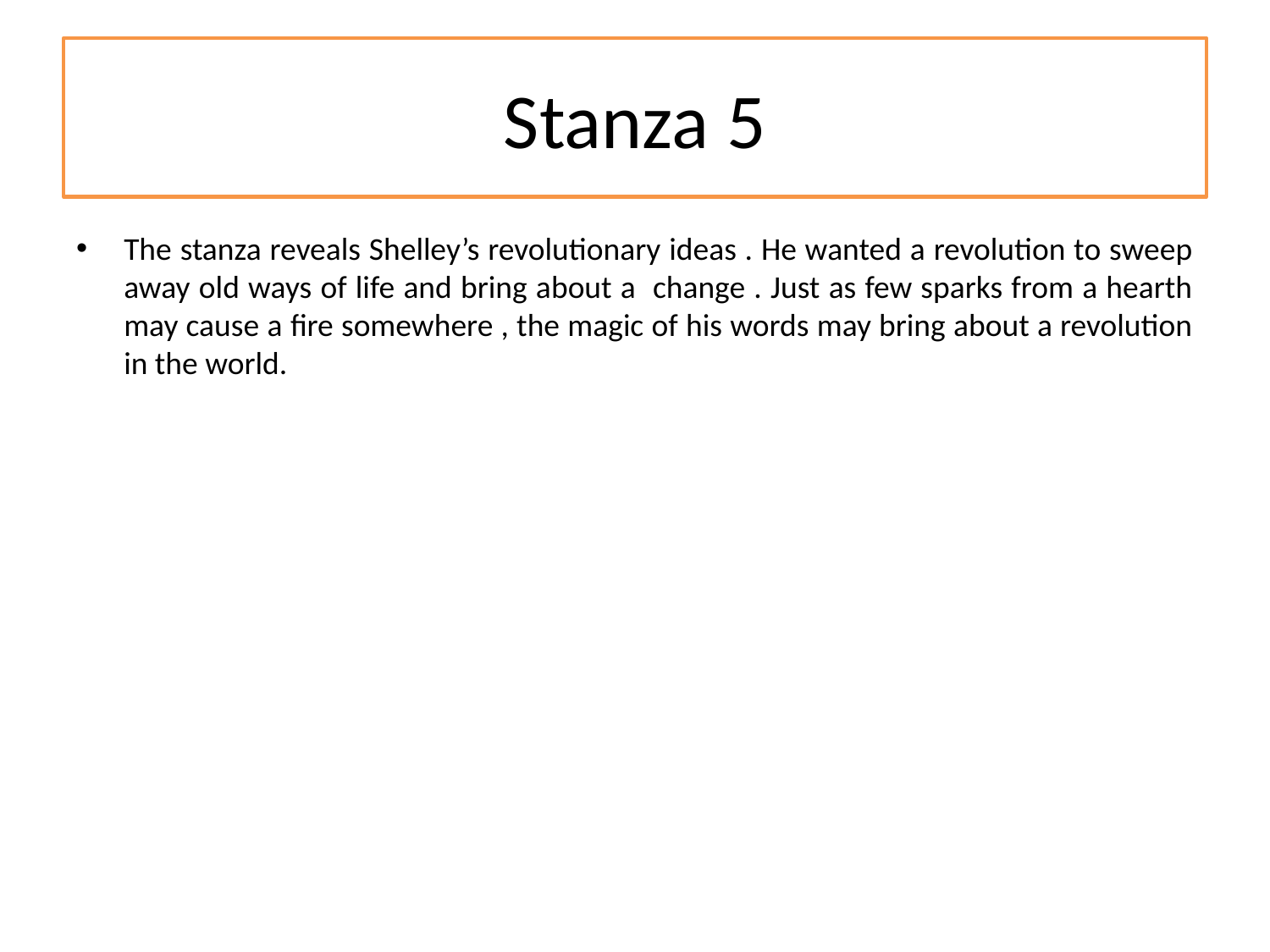

# Stanza 5
The stanza reveals Shelley’s revolutionary ideas . He wanted a revolution to sweep away old ways of life and bring about a  change . Just as few sparks from a hearth may cause a fire somewhere , the magic of his words may bring about a revolution in the world.